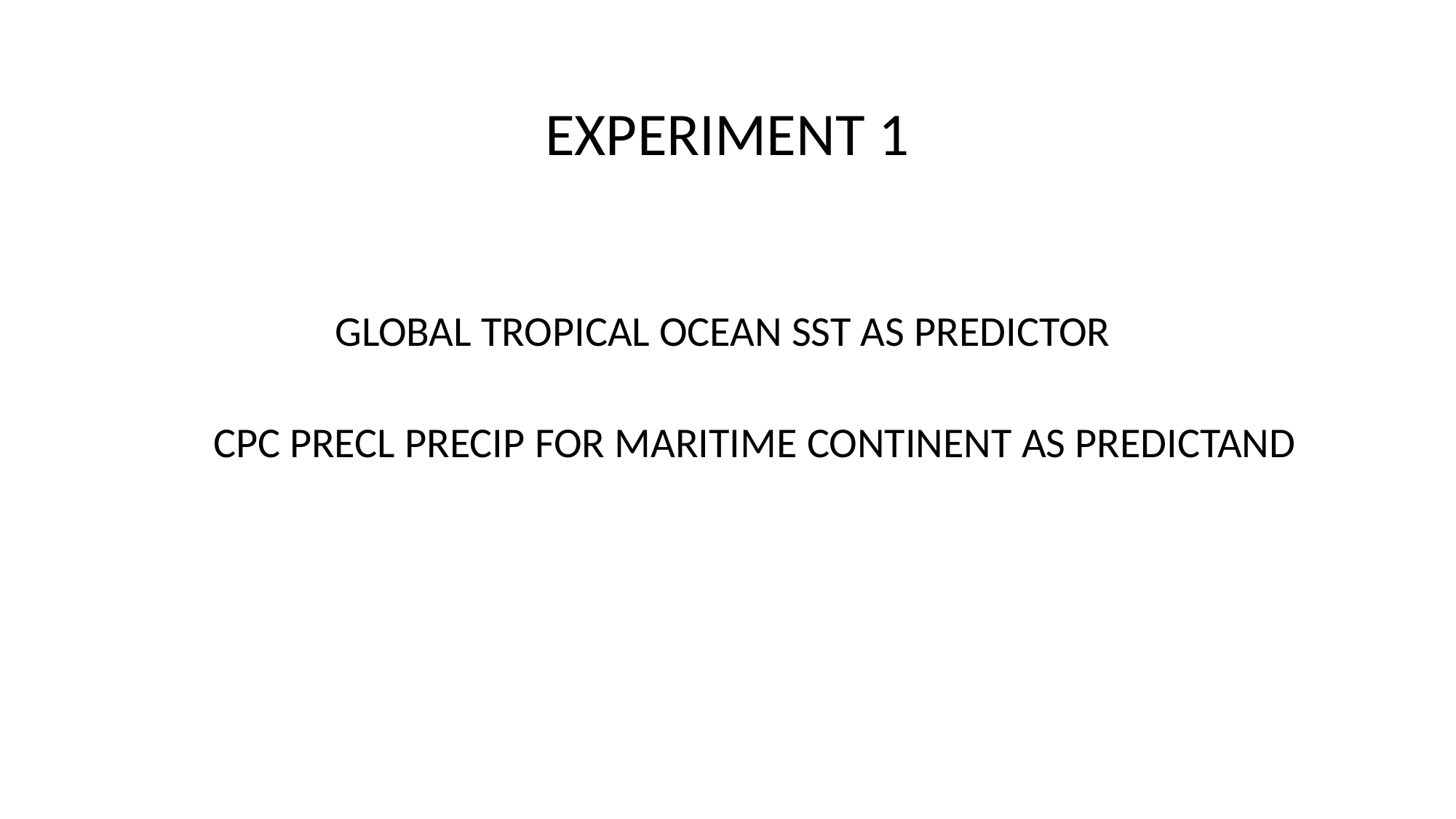

EXPERIMENT 1
GLOBAL TROPICAL OCEAN SST AS PREDICTOR
CPC PRECL PRECIP FOR MARITIME CONTINENT AS PREDICTAND